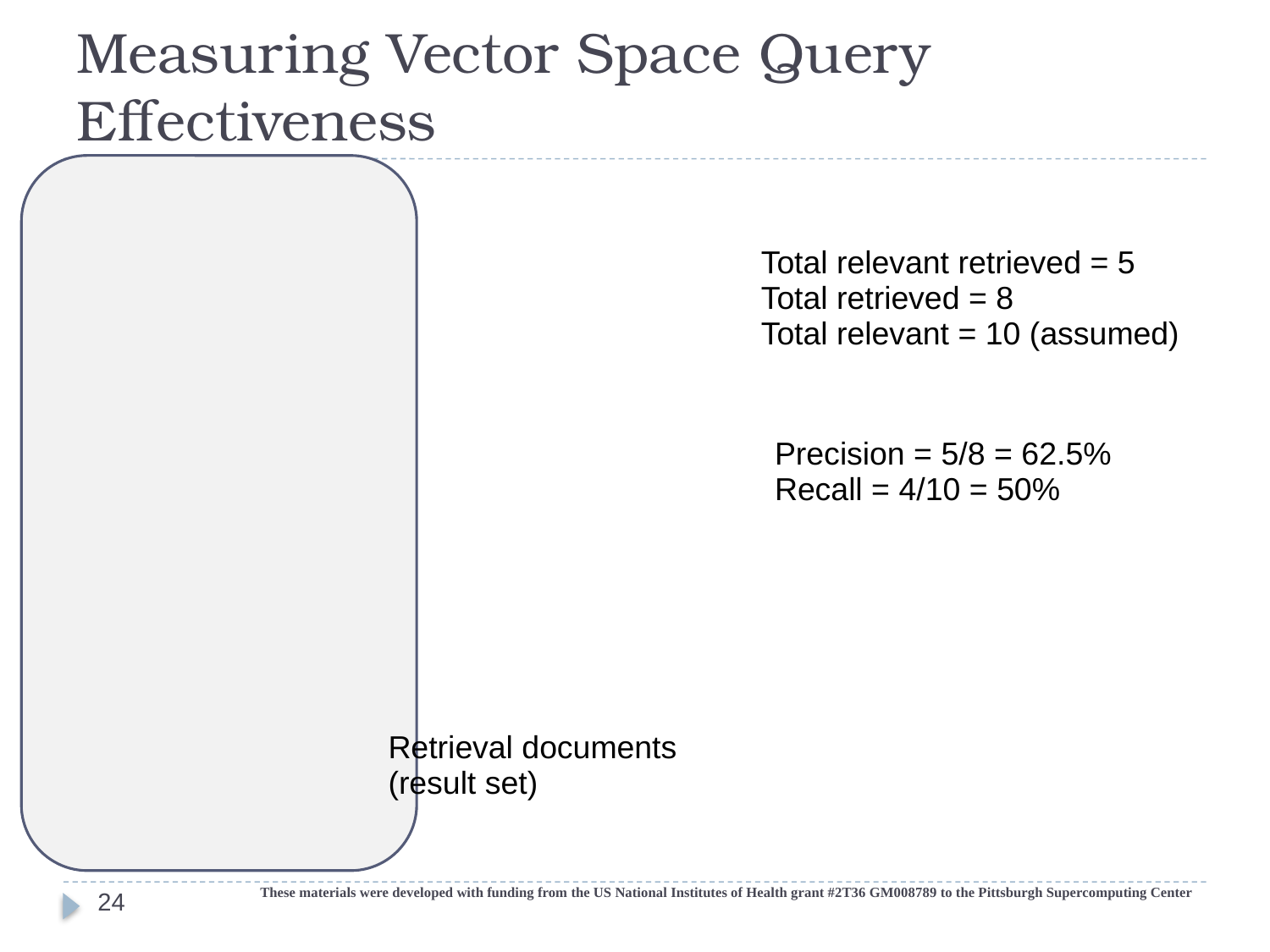

# Measuring Vector Space Query Effectiveness

Total relevant retrieved = 5
Total retrieved = 8
Total relevant = 10 (assumed)
Precision = 5/8 = 62.5%
Recall = 4/10 = 50%

Retrieval documents
(result set)
These materials were developed with funding from the US National Institutes of Health grant #2T36 GM008789 to the Pittsburgh Supercomputing Center
24